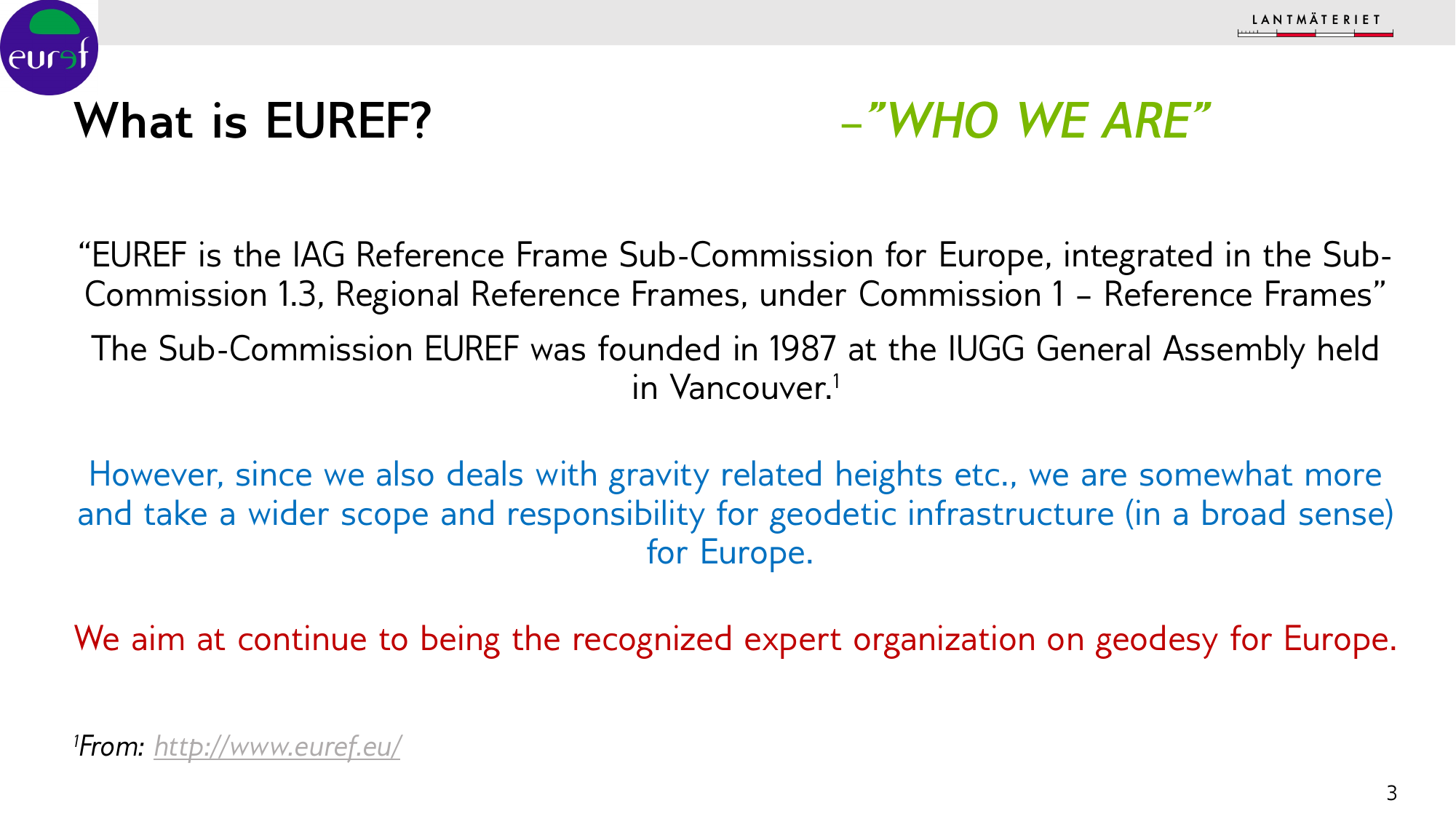

What is EUREF? 				–”WHO WE ARE”

“EUREF is the IAG Reference Frame Sub-Commission for Europe, integrated in the Sub-Commission 1.3, Regional Reference Frames, under Commission 1 – Reference Frames”
The Sub-Commission EUREF was founded in 1987 at the IUGG General Assembly held in Vancouver.1

However, since we also deals with gravity related heights etc., we are somewhat more and take a wider scope and responsibility for geodetic infrastructure (in a broad sense) for Europe.

We aim at continue to being the recognized expert organization on geodesy for Europe.

1From: http://www.euref.eu/